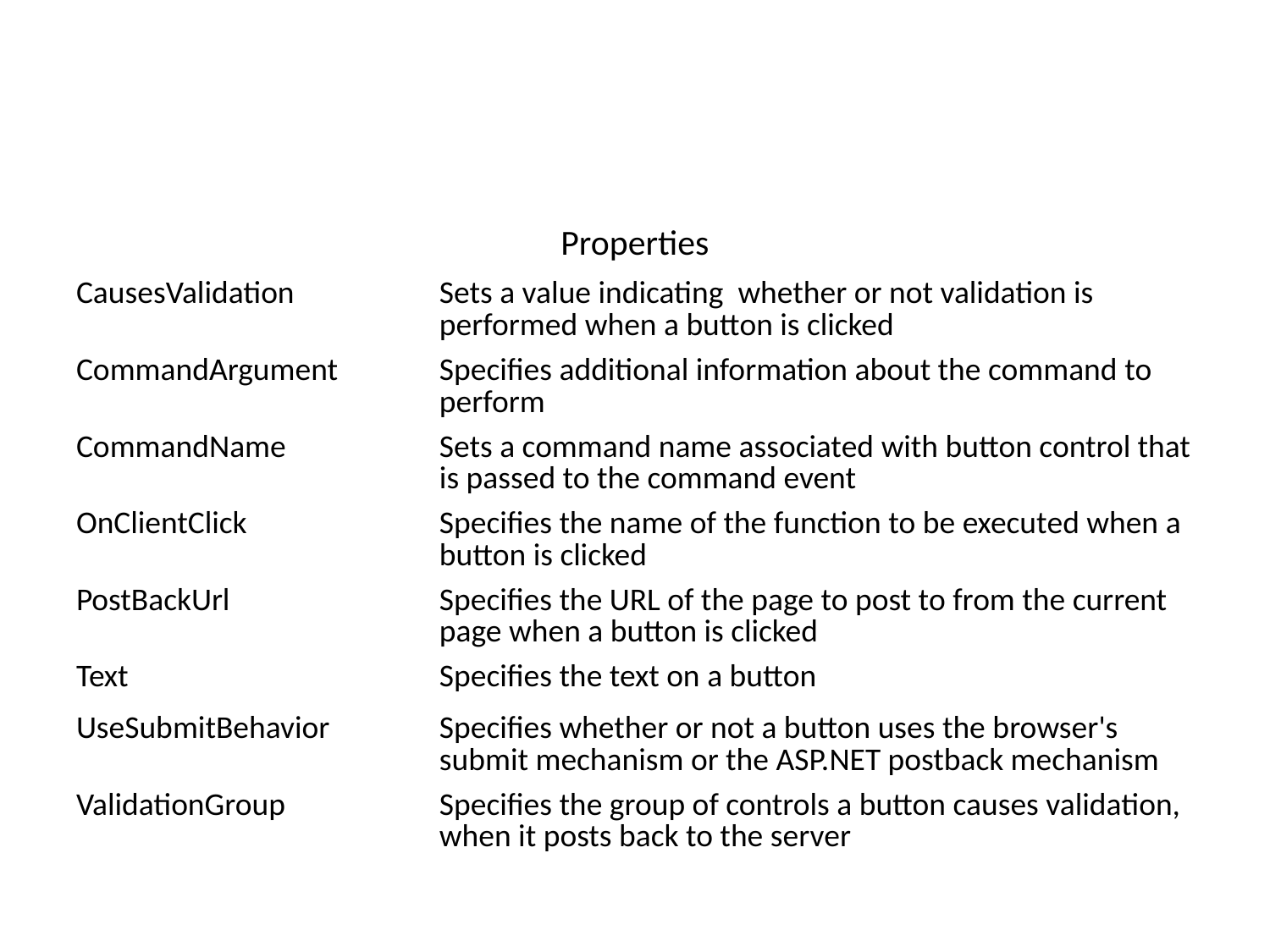

#
| Properties |  |
| --- | --- |
| CausesValidation | Sets a value indicating whether or not validation is performed when a button is clicked |
| CommandArgument | Specifies additional information about the command to perform |
| CommandName | Sets a command name associated with button control that is passed to the command event |
| OnClientClick | Specifies the name of the function to be executed when a button is clicked |
| PostBackUrl | Specifies the URL of the page to post to from the current page when a button is clicked |
| Text | Specifies the text on a button |
| UseSubmitBehavior | Specifies whether or not a button uses the browser's submit mechanism or the ASP.NET postback mechanism |
| ValidationGroup | Specifies the group of controls a button causes validation, when it posts back to the server |
|  |  |